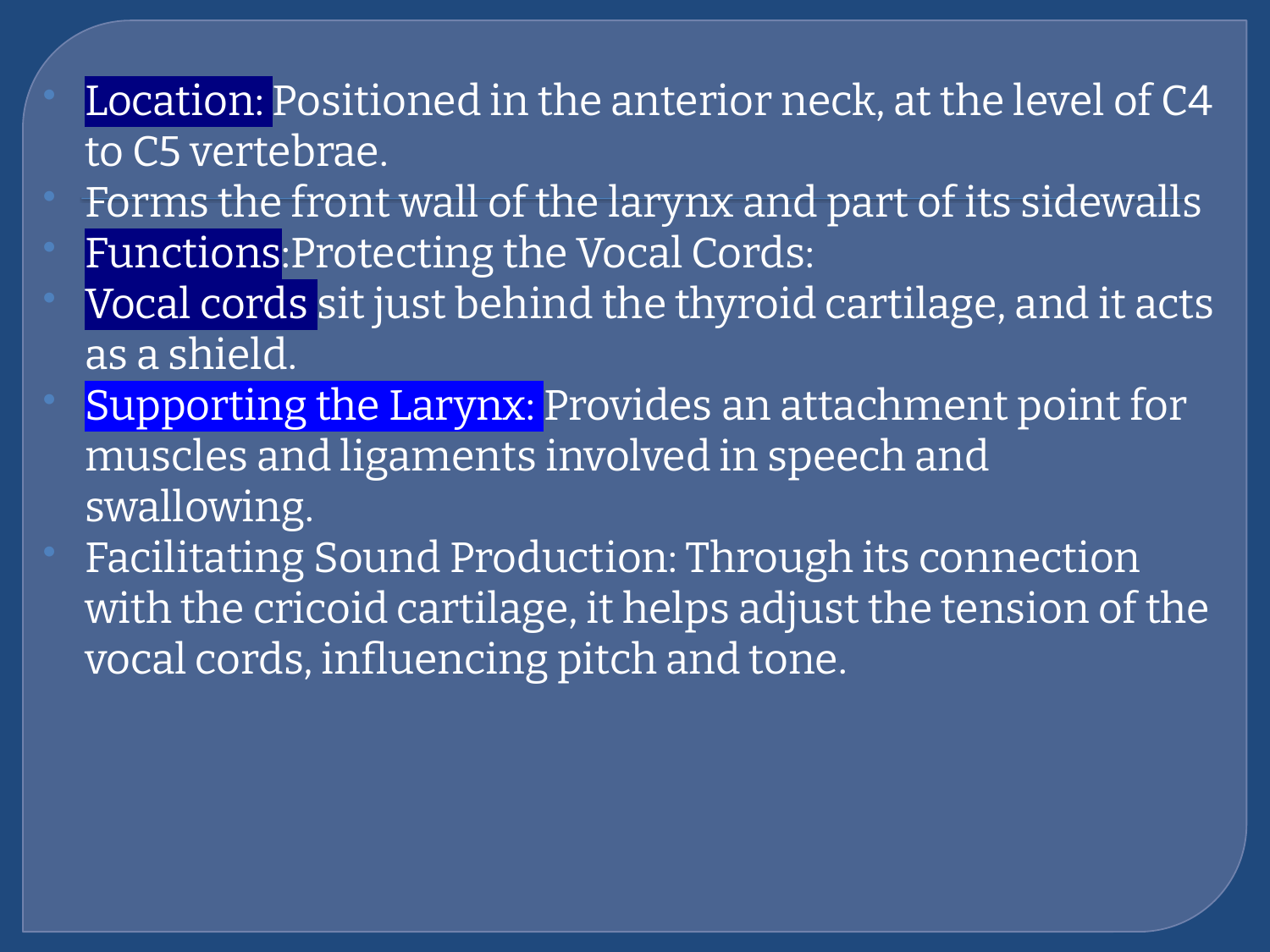

Location: Positioned in the anterior neck, at the level of C4 to C5 vertebrae.
Forms the front wall of the larynx and part of its sidewalls
Functions:Protecting the Vocal Cords:
Vocal cords sit just behind the thyroid cartilage, and it acts as a shield.
Supporting the Larynx: Provides an attachment point for muscles and ligaments involved in speech and swallowing.
Facilitating Sound Production: Through its connection with the cricoid cartilage, it helps adjust the tension of the vocal cords, influencing pitch and tone.